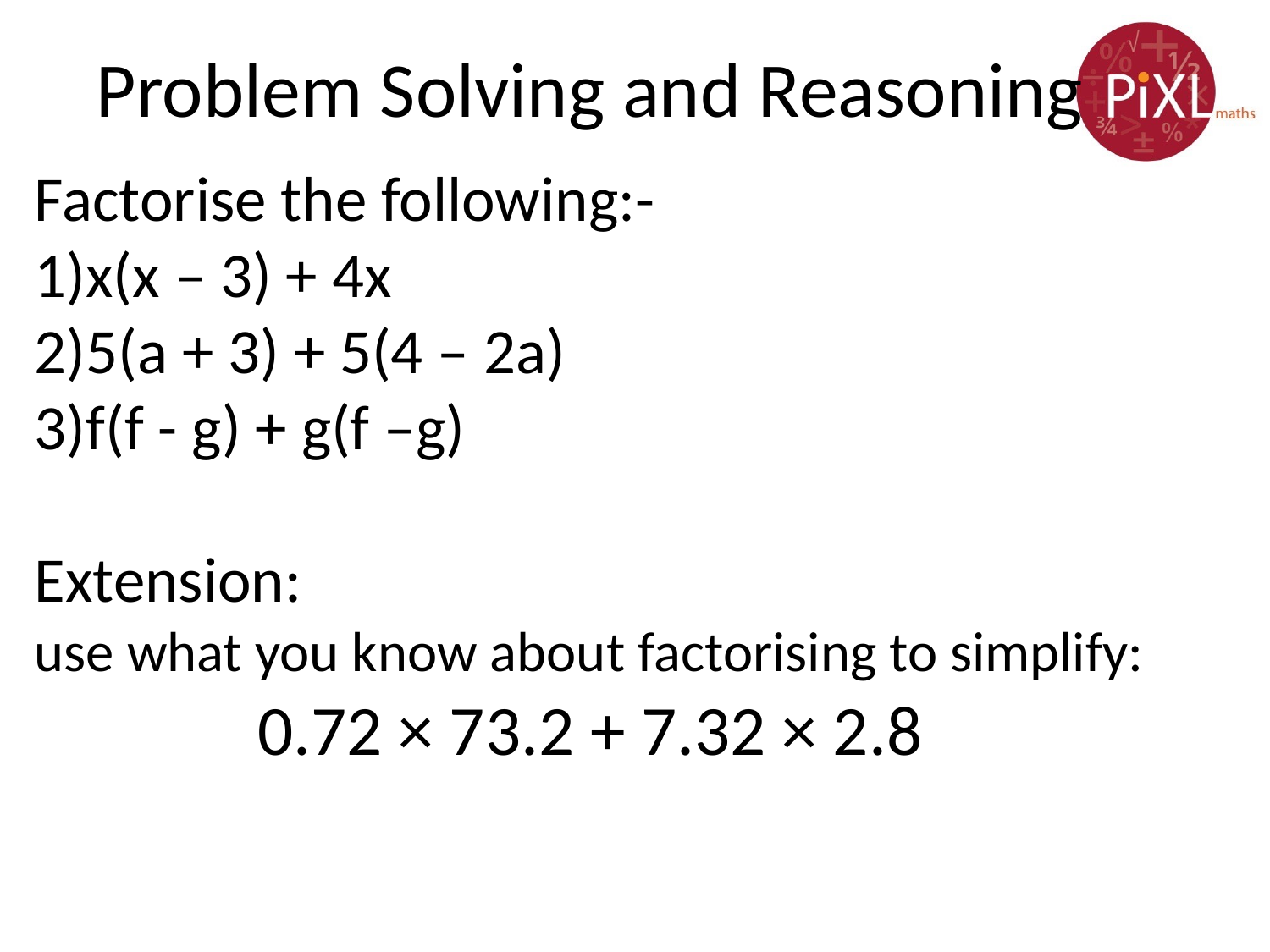

# Problem Solving and Reasoning
Factorise the following:-
x(x – 3) + 4x
5(a + 3) + 5(4 – 2a)
f(f - g) + g(f –g)

Extension:
use what you know about factorising to simplify:

0.72 × 73.2 + 7.32 × 2.8